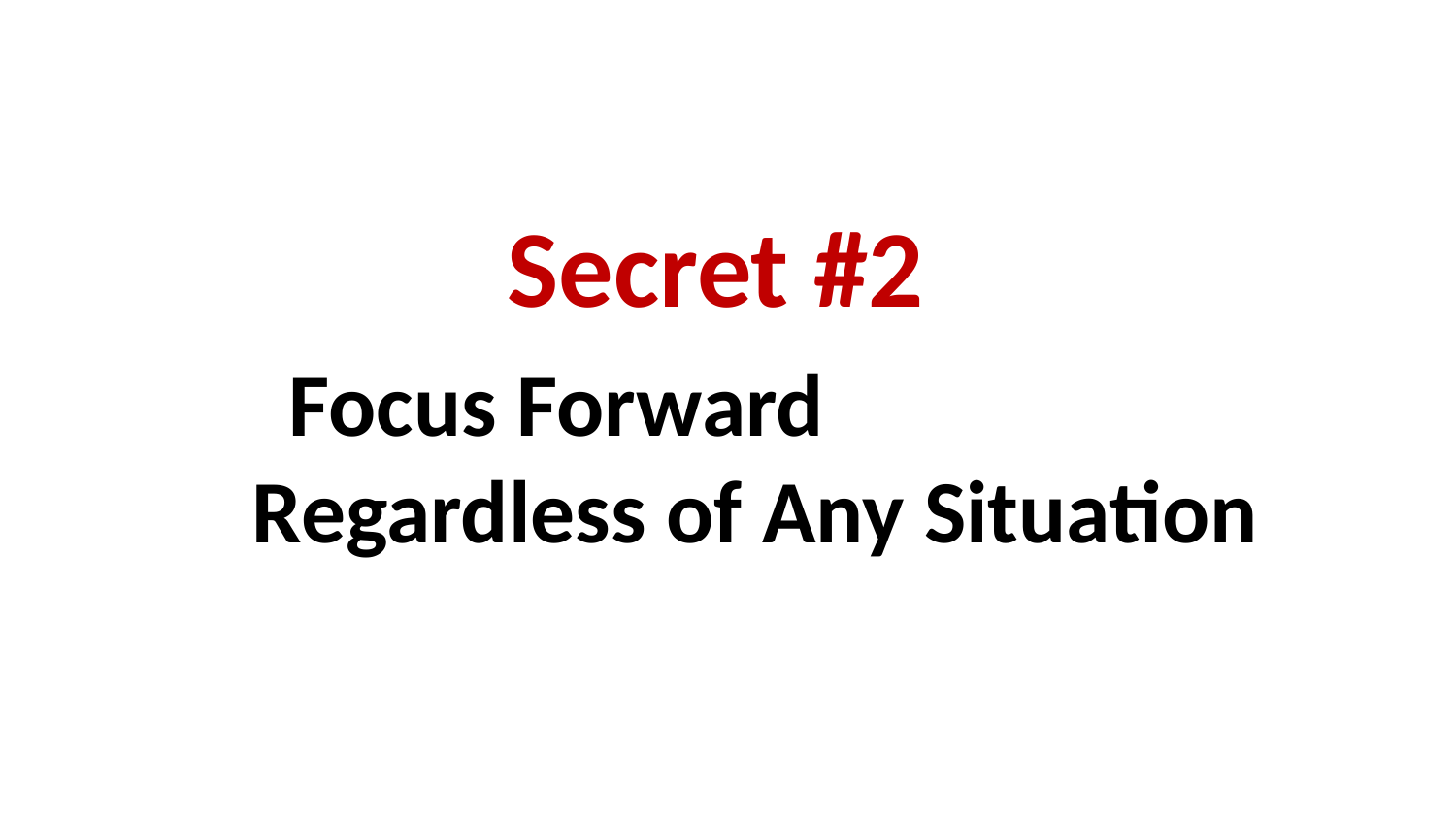

Secret #2
Focus Forward                  Regardless of Any Situation